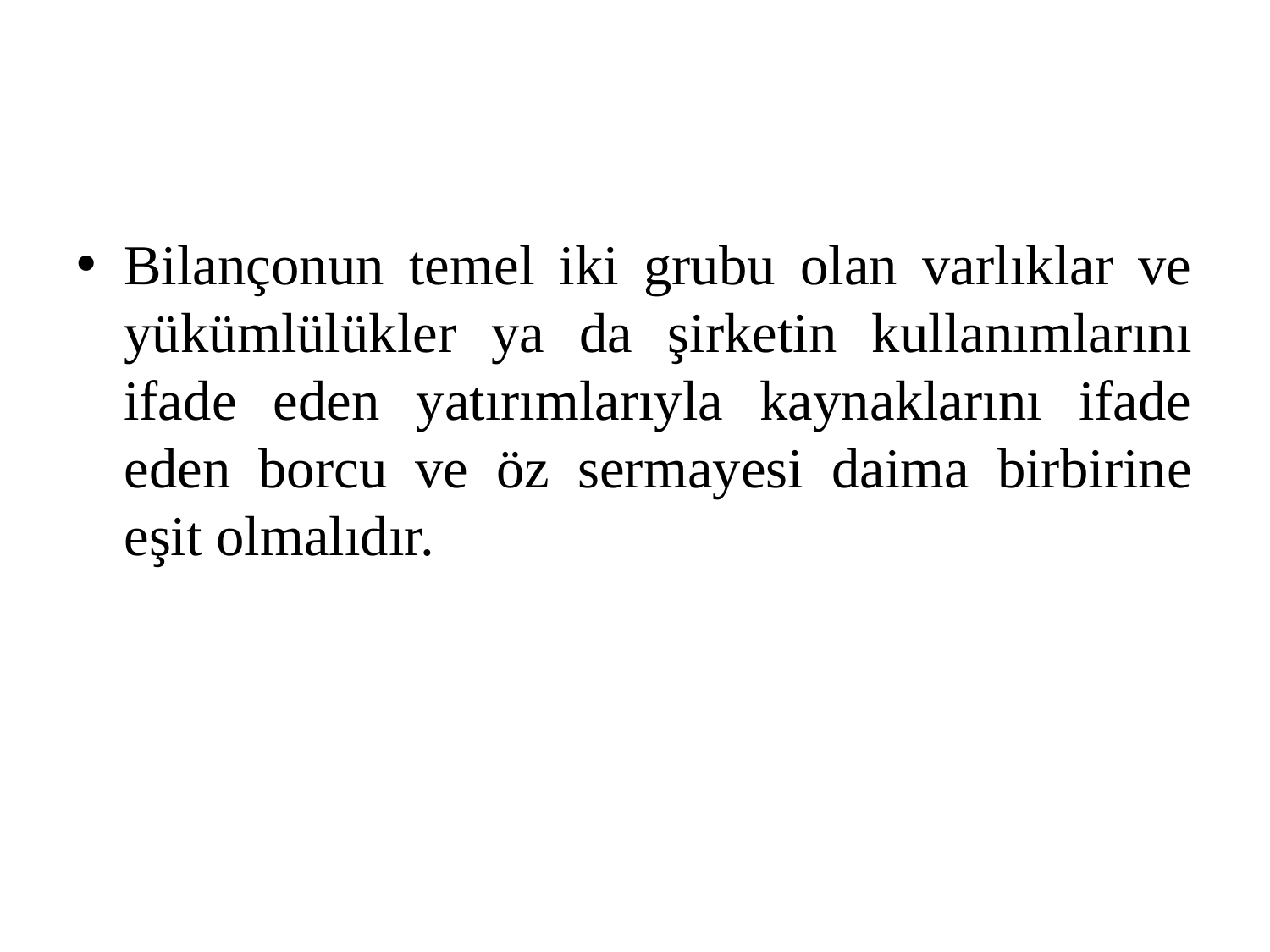

#
Bilançonun temel iki grubu olan varlıklar ve yükümlülükler ya da şirketin kullanımlarını ifade eden yatırımlarıyla kaynaklarını ifade eden borcu ve öz sermayesi daima birbirine eşit olmalıdır.